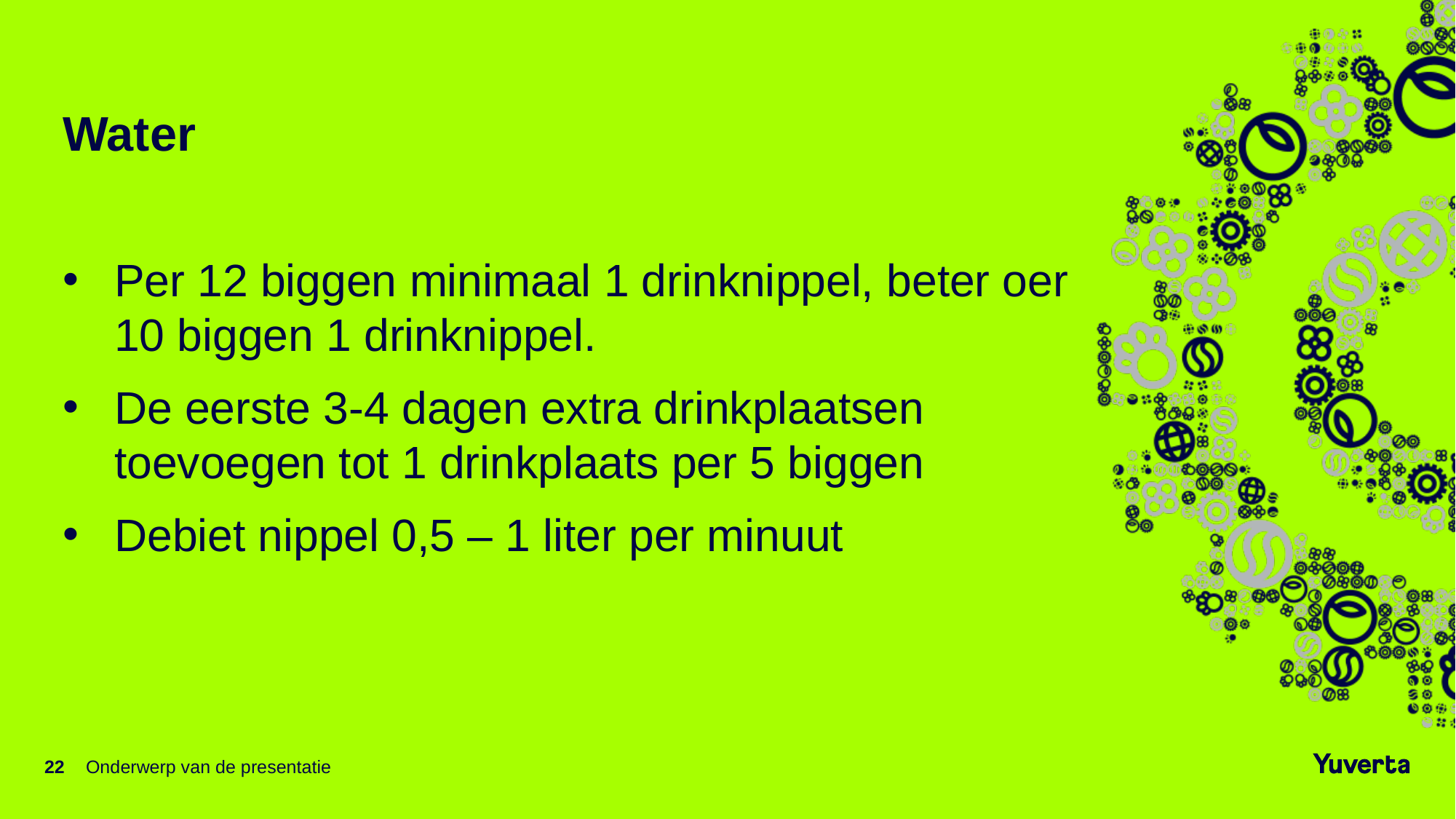

#

Water

Per 12 biggen minimaal 1 drinknippel, beter oer 10 biggen 1 drinknippel.
De eerste 3-4 dagen extra drinkplaatsen toevoegen tot 1 drinkplaats per 5 biggen
Debiet nippel 0,5 – 1 liter per minuut

22
Onderwerp van de presentatie
20-10-2021